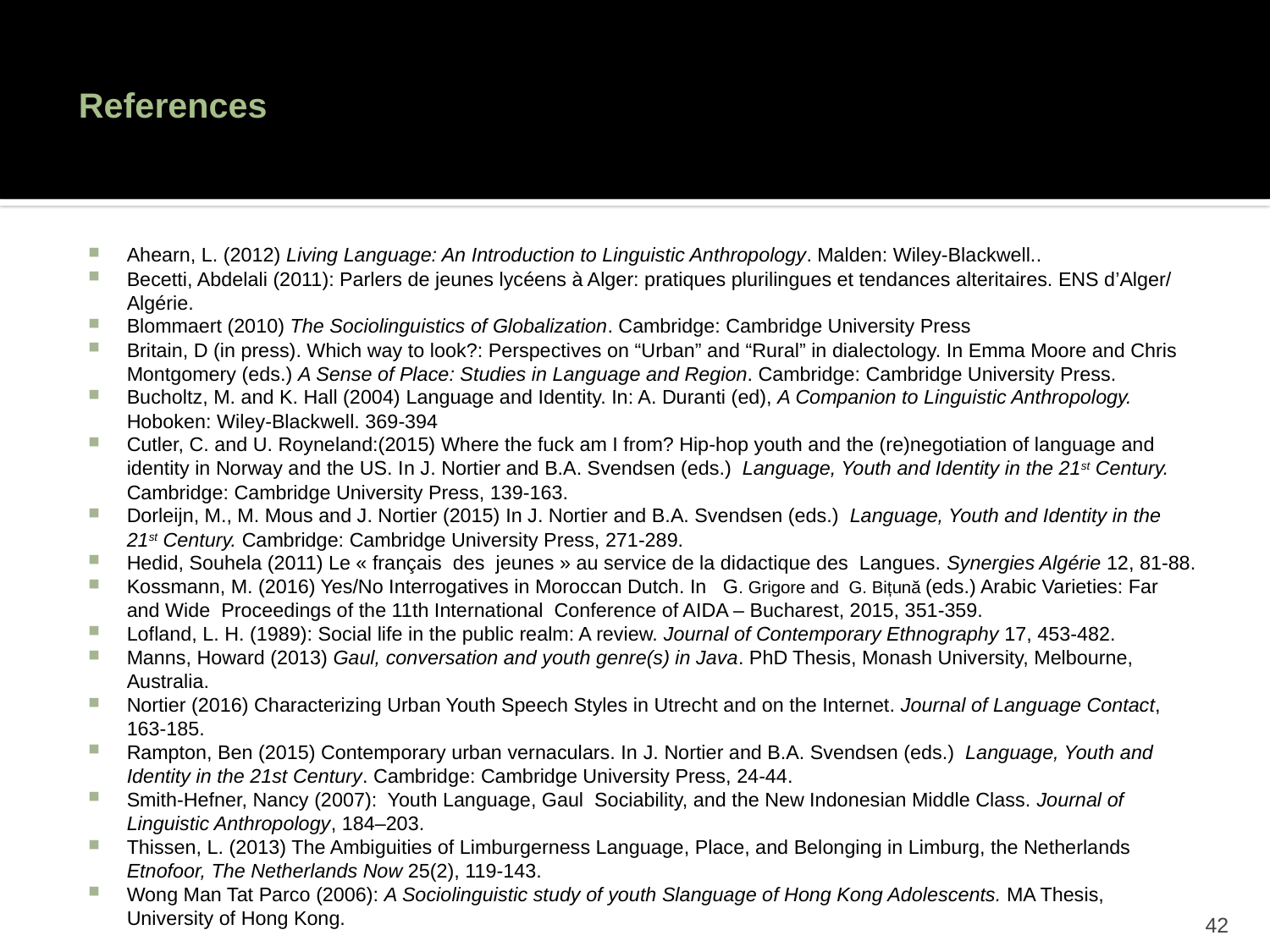

# References

Ahearn, L. (2012) Living Language: An Introduction to Linguistic Anthropology. Malden: Wiley-Blackwell..
Becetti, Abdelali (2011): Parlers de jeunes lycéens à Alger: pratiques plurilingues et tendances alteritaires. ENS d’Alger/ Algérie.
Blommaert (2010) The Sociolinguistics of Globalization. Cambridge: Cambridge University Press
Britain, D (in press). Which way to look?: Perspectives on “Urban” and “Rural” in dialectology. In Emma Moore and Chris Montgomery (eds.) A Sense of Place: Studies in Language and Region. Cambridge: Cambridge University Press.
Bucholtz, M. and K. Hall (2004) Language and Identity. In: A. Duranti (ed), A Companion to Linguistic Anthropology. Hoboken: Wiley-Blackwell. 369-394
Cutler, C. and U. Royneland:(2015) Where the fuck am I from? Hip-hop youth and the (re)negotiation of language and identity in Norway and the US. In J. Nortier and B.A. Svendsen (eds.)  Language, Youth and Identity in the 21st Century. Cambridge: Cambridge University Press, 139-163.
Dorleijn, M., M. Mous and J. Nortier (2015) In J. Nortier and B.A. Svendsen (eds.)  Language, Youth and Identity in the 21st Century. Cambridge: Cambridge University Press, 271-289.
Hedid, Souhela (2011) Le « français  des  jeunes » au service de la didactique des  Langues. Synergies Algérie 12, 81-88.
Kossmann, M. (2016) Yes/No Interrogatives in Moroccan Dutch. In   G. Grigore and  G. Bițună (eds.) Arabic Varieties: Far and Wide  Proceedings of the 11th International  Conference of AIDA – Bucharest, 2015, 351-359.
Lofland, L. H. (1989): Social life in the public realm: A review. Journal of Contemporary Ethnography 17, 453-482.
Manns, Howard (2013) Gaul, conversation and youth genre(s) in Java. PhD Thesis, Monash University, Melbourne, Australia.
Nortier (2016) Characterizing Urban Youth Speech Styles in Utrecht and on the Internet. Journal of Language Contact, 163-185.
Rampton, Ben (2015) Contemporary urban vernaculars. In J. Nortier and B.A. Svendsen (eds.)  Language, Youth and Identity in the 21st Century. Cambridge: Cambridge University Press, 24-44.
Smith-Hefner, Nancy (2007):  Youth Language, Gaul  Sociability, and the New Indonesian Middle Class. Journal of Linguistic Anthropology, 184–203.
Thissen, L. (2013) The Ambiguities of Limburgerness Language, Place, and Belonging in Limburg, the Netherlands Etnofoor, The Netherlands Now 25(2), 119-143.
Wong Man Tat Parco (2006): A Sociolinguistic study of youth Slanguage of Hong Kong Adolescents. MA Thesis, University of Hong Kong.
42